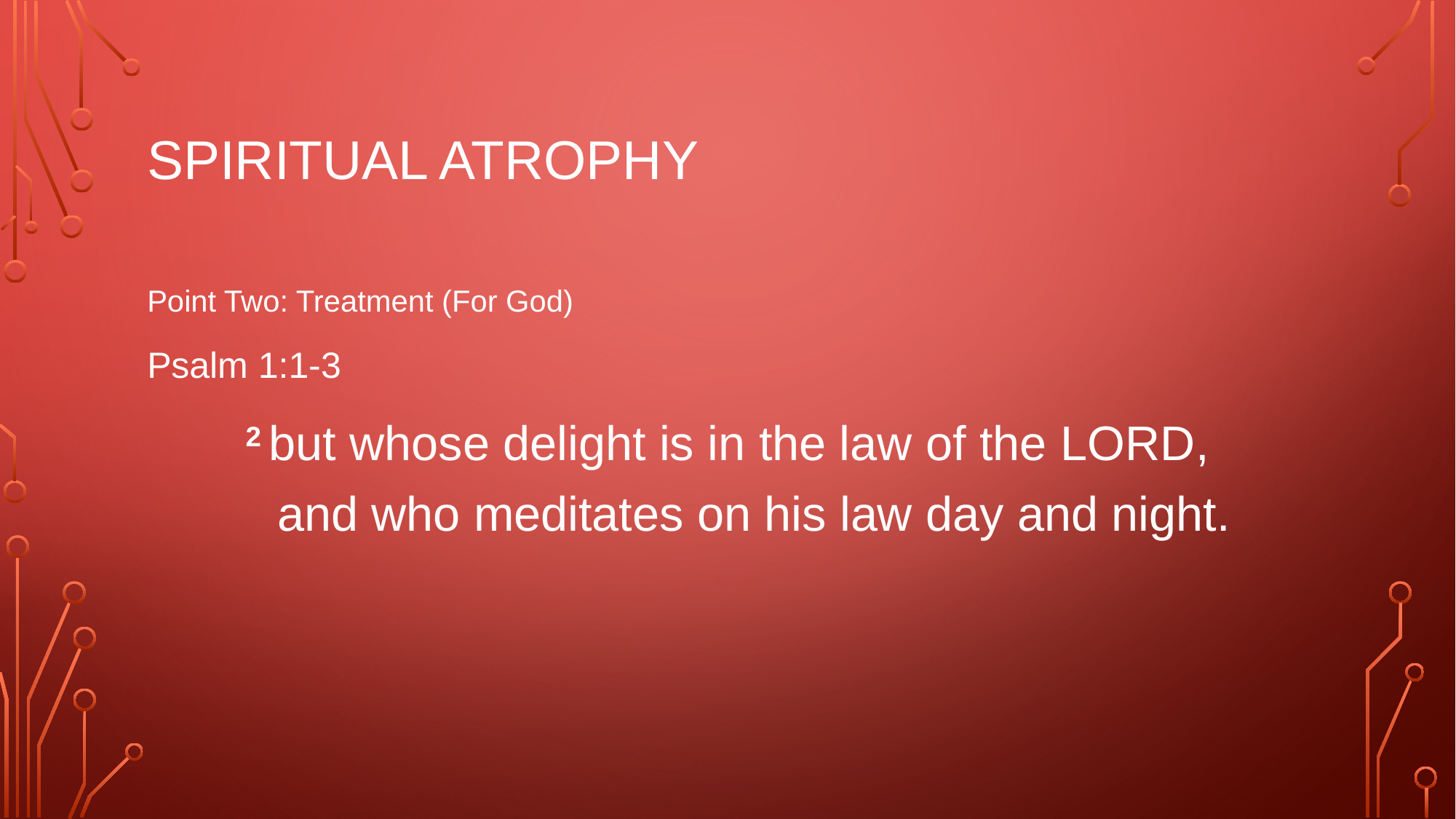

# Spiritual atrophy
Point Two: Treatment (For God)
Psalm 1:1-3
2 but whose delight is in the law of the Lord,
    and who meditates on his law day and night.